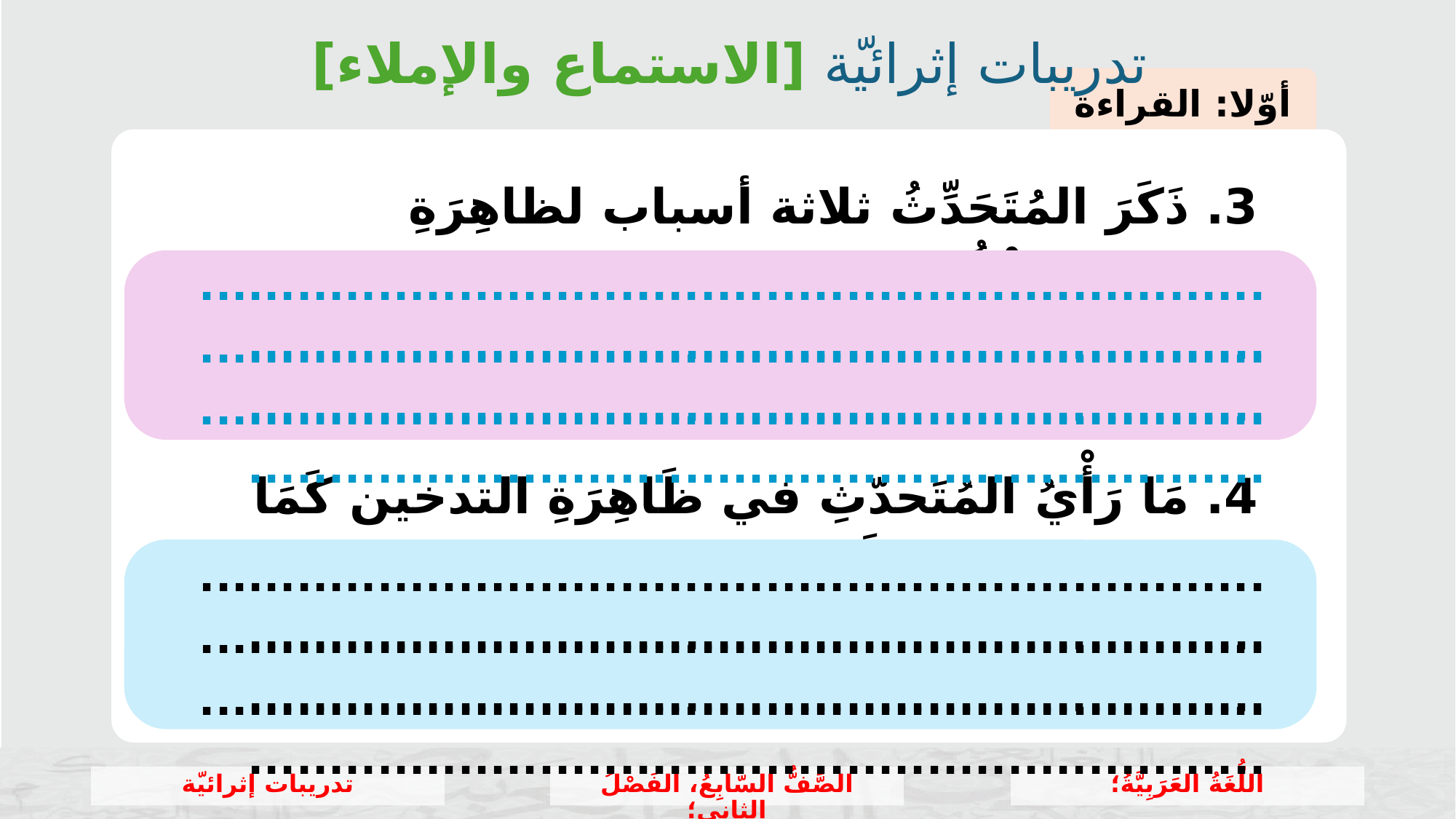

تدريبات إثرائيّة [الاستماع والإملاء]
أوّلا: القراءة

3. ذَكَرَ المُتَحَدِّثُ ثلاثة أسباب لظاهِرَةِ التدخين، اذْكُرْ سَبَبًا واحِدًا مِنْها.
.................................................................................................................................

.................................................................................................................................
.................................................................................................................................
4. مَا رَأْيُ المُتَحدّثِ في ظَاهِرَةِ التدخين كَمَا جَاءَ في خاتِمَةِ النَّصّ؟
.................................................................................................................................

.................................................................................................................................
.................................................................................................................................
تدريبات إثرائيّة
الصَّفُّ السّابِعُ، الفَصْلُ الثاني؛
اللُّغَةُ العَرَبِيَّةُ؛